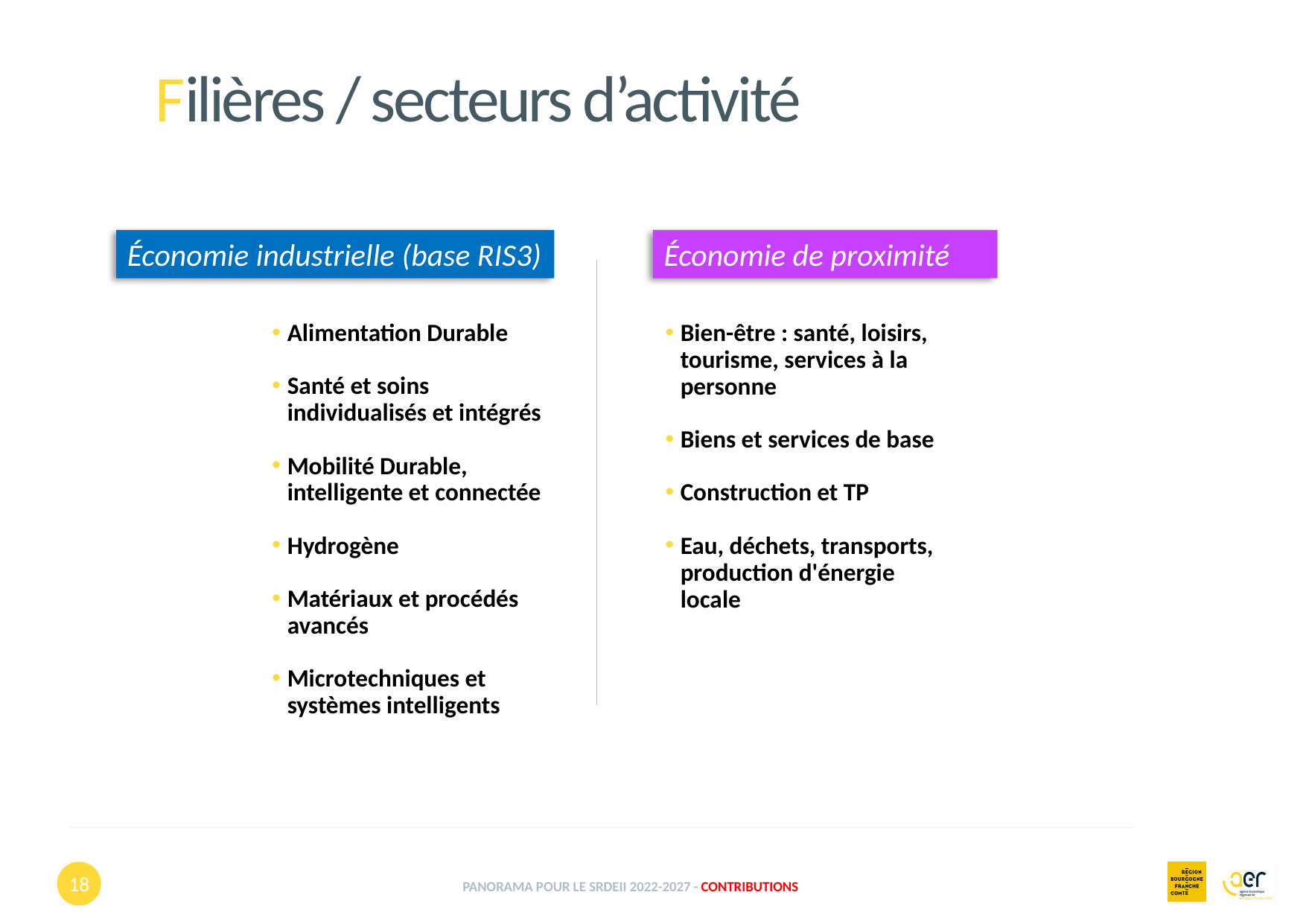

Filières / secteurs d’activité
Économie industrielle (base RIS3)
Économie de proximité
Alimentation Durable
Santé et soins individualisés et intégrés
Mobilité Durable, intelligente et connectée
Hydrogène
Matériaux et procédés avancés
Microtechniques et systèmes intelligents
Bien-être : santé, loisirs, tourisme, services à la personne
Biens et services de base
Construction et TP
Eau, déchets, transports, production d'énergie locale
18
Panorama pour le SRDEII 2022-2027 - contributions